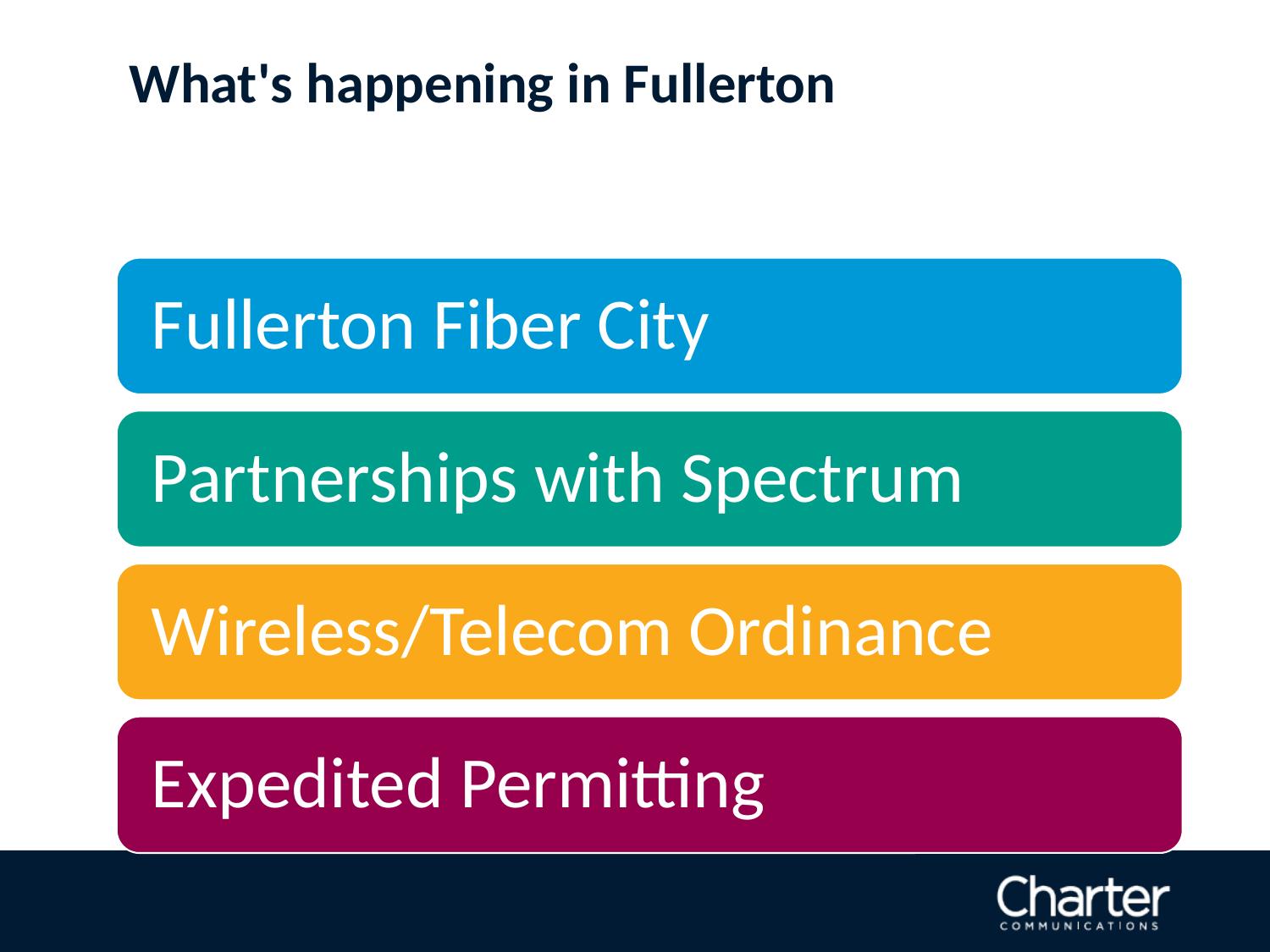

# What's happening in Fullerton
Fullerton Fiber City
Partnerships with Spectrum
Wireless/Telecom Ordinance
Expedited Permitting